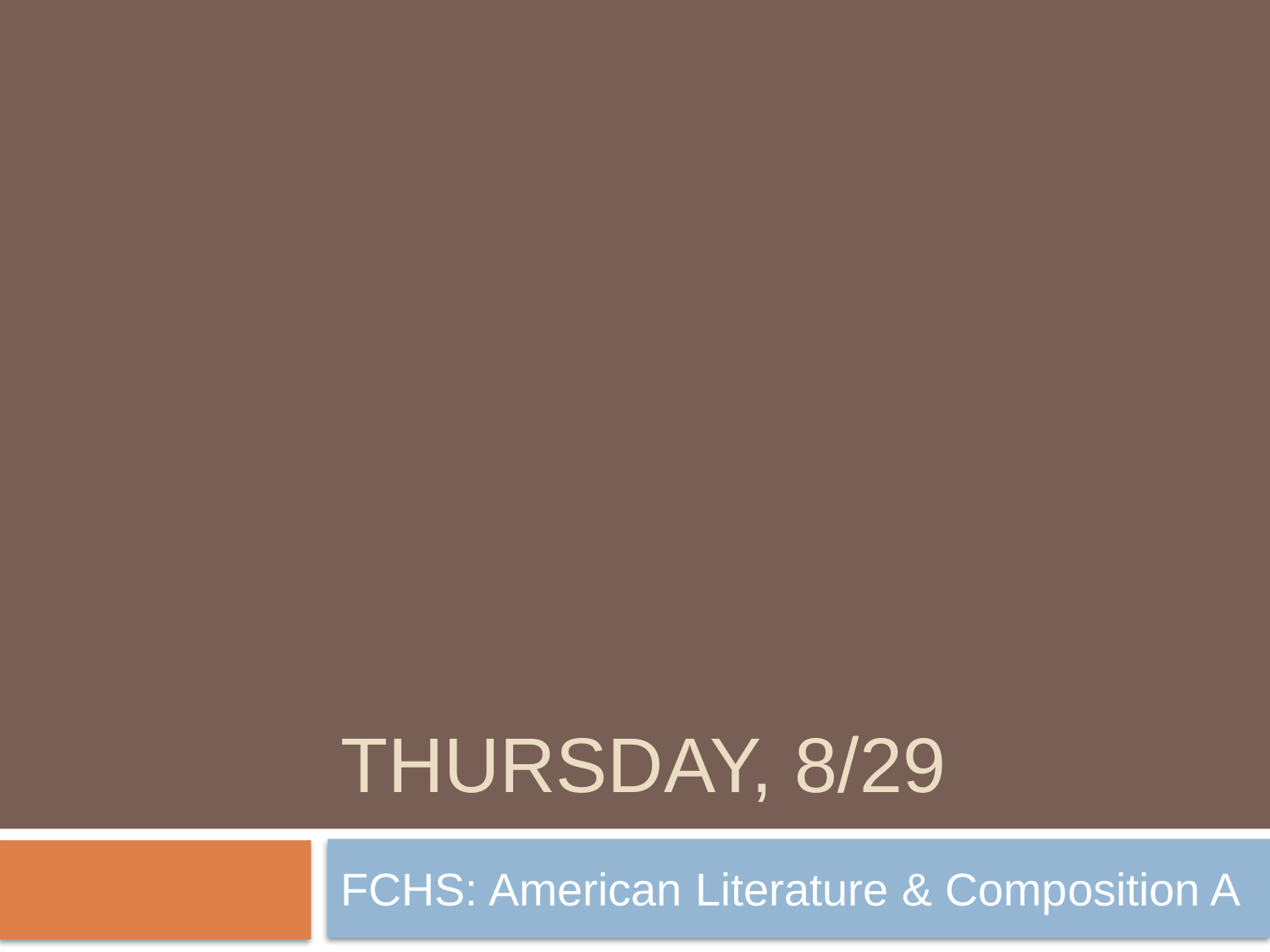

# Thursday, 8/29
FCHS: American Literature & Composition A